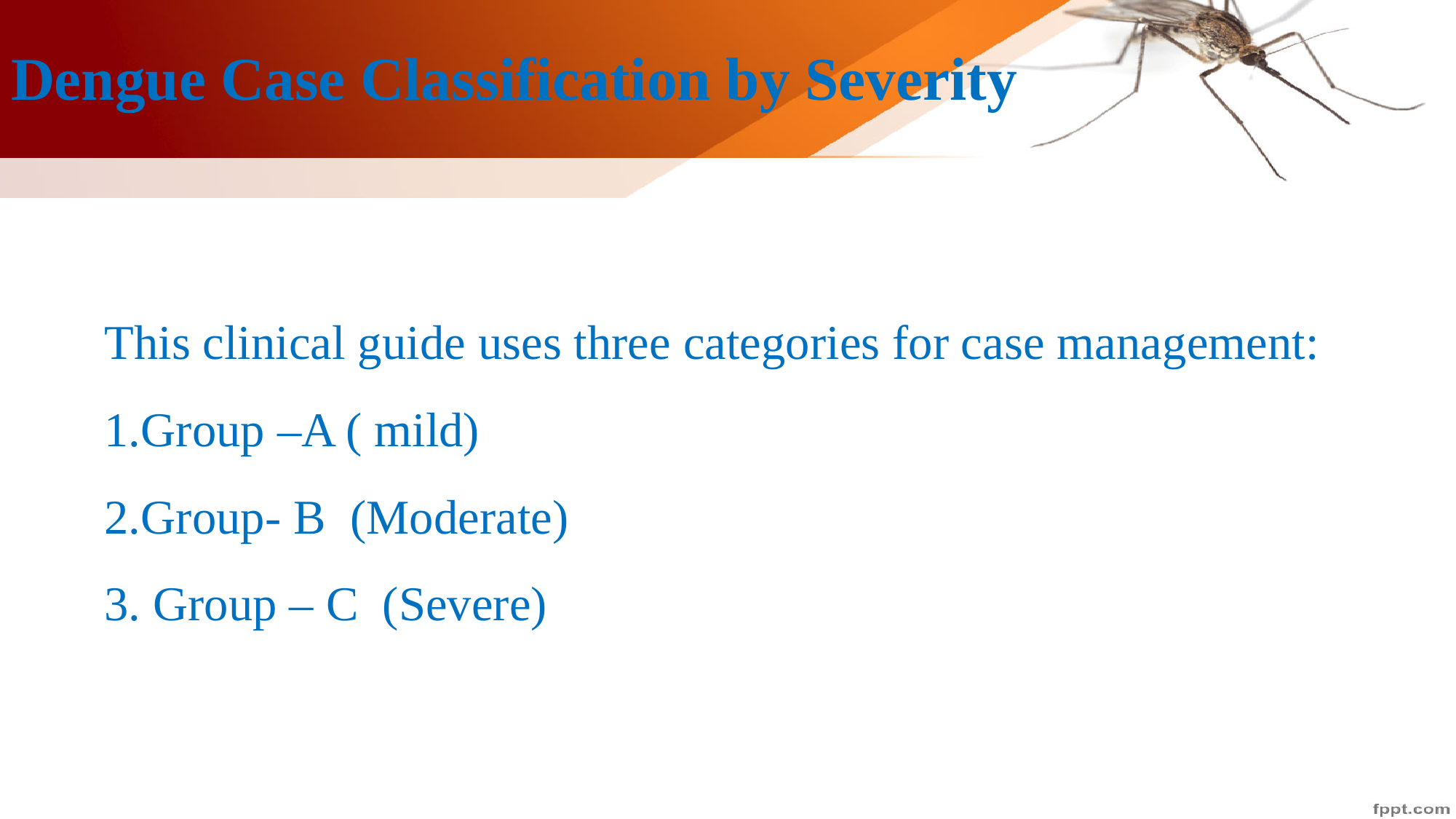

# Dengue Case Classification by Severity
This clinical guide uses three categories for case management:
1.Group –A ( mild)
2.Group- B  (Moderate)
3. Group – C  (Severe)